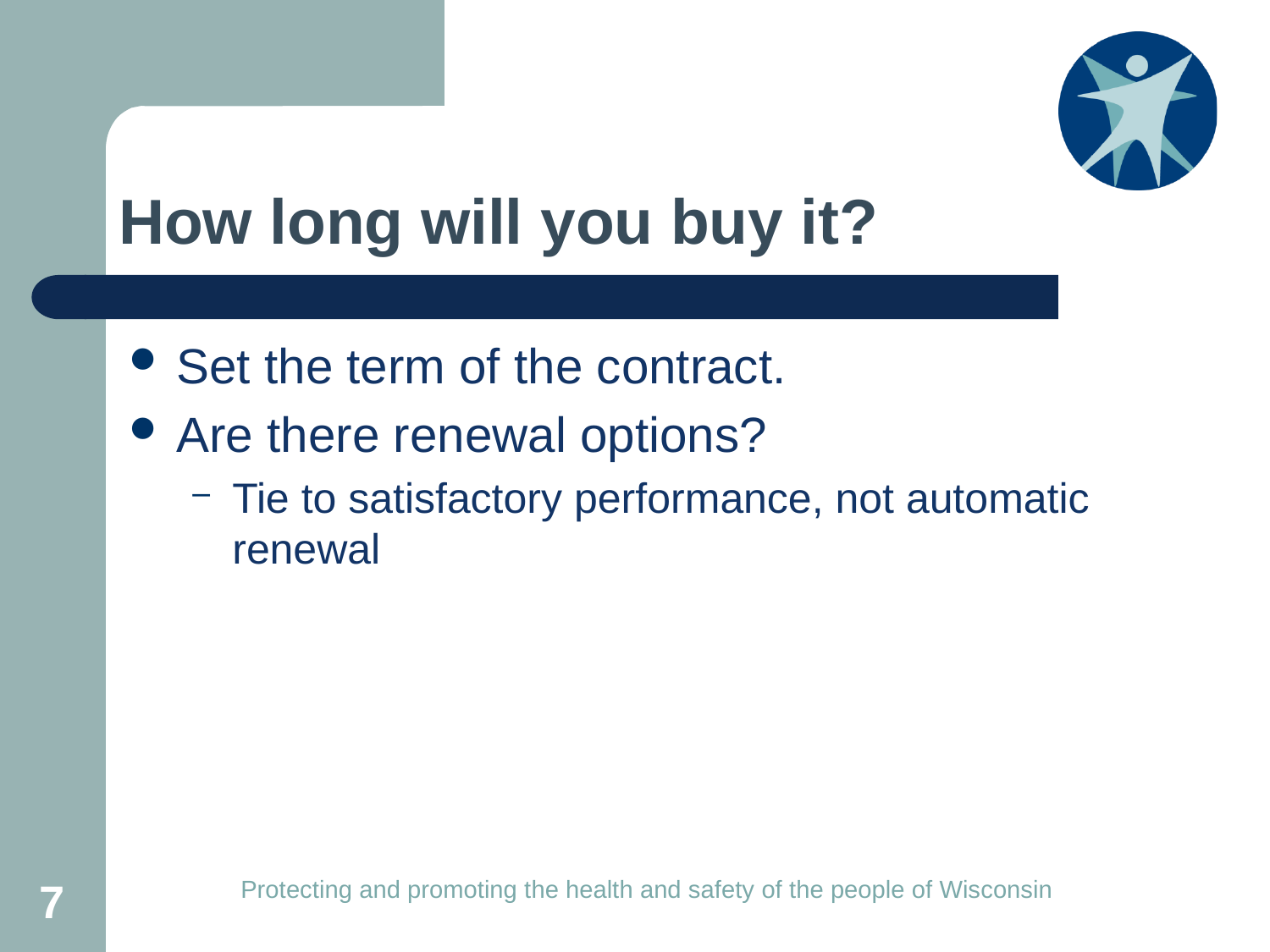

# How long will you buy it?
Set the term of the contract.
Are there renewal options?
Tie to satisfactory performance, not automatic renewal

7
Protecting and promoting the health and safety of the people of Wisconsin